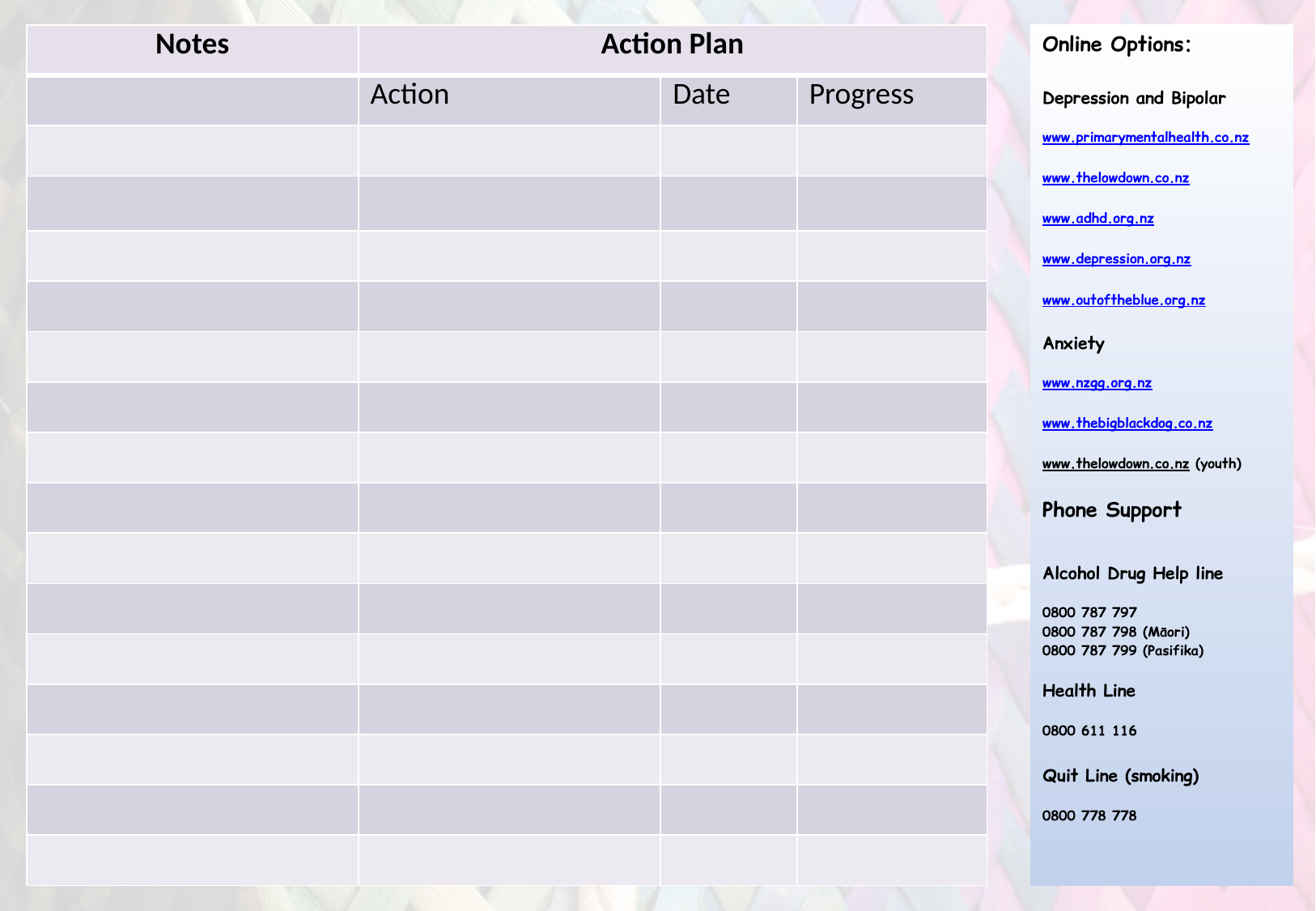

Online Options:

Depression and Bipolar

www.primarymentalhealth.co.nz

www.thelowdown.co.nz

www.adhd.org.nz

www.depression.org.nz

www.outoftheblue.org.nz

Anxiety

www.nzgg.org.nz

www.thebigblackdog.co.nz

www.thelowdown.co.nz (youth)

Phone Support

Alcohol Drug Help line

0800 787 797
0800 787 798 (Māori)
0800 787 799 (Pasifika)

Health Line

0800 611 116

Quit Line (smoking)

0800 778 778
| Notes | Action Plan |  |  |
| --- | --- | --- | --- |
|  | Action | Date | Progress |
|  |  |  |  |
|  |  |  |  |
|  |  |  |  |
|  |  |  |  |
|  |  |  |  |
|  |  |  |  |
|  |  |  |  |
|  |  |  |  |
|  |  |  |  |
|  |  |  |  |
|  |  |  |  |
|  |  |  |  |
|  |  |  |  |
|  |  |  |  |
|  |  |  |  |